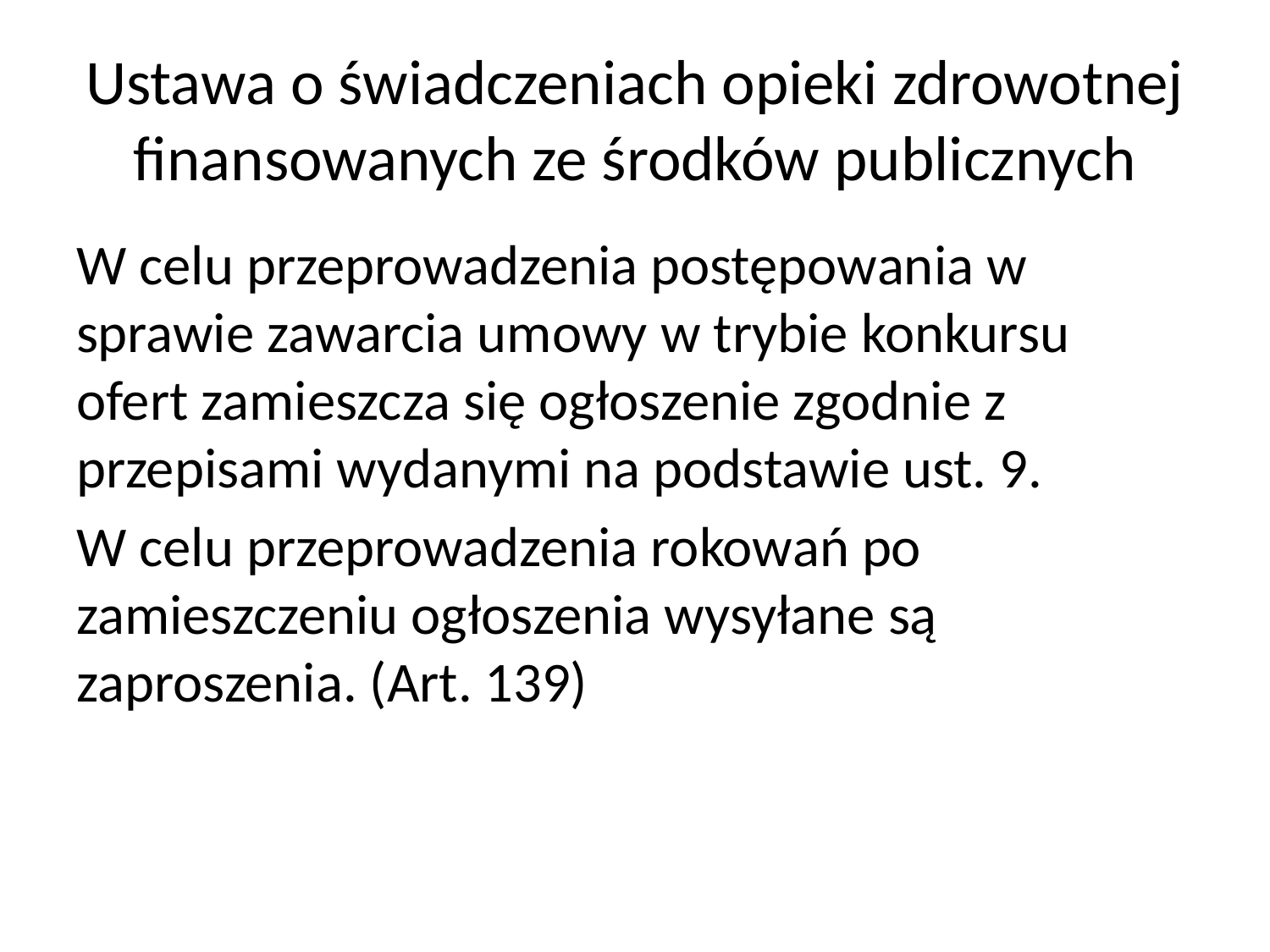

# Ustawa o świadczeniach opieki zdrowotnej finansowanych ze środków publicznych
W celu przeprowadzenia postępowania w sprawie zawarcia umowy w trybie konkursu ofert zamieszcza się ogłoszenie zgodnie z przepisami wydanymi na podstawie ust. 9.
W celu przeprowadzenia rokowań po zamieszczeniu ogłoszenia wysyłane są  zaproszenia. (Art. 139)